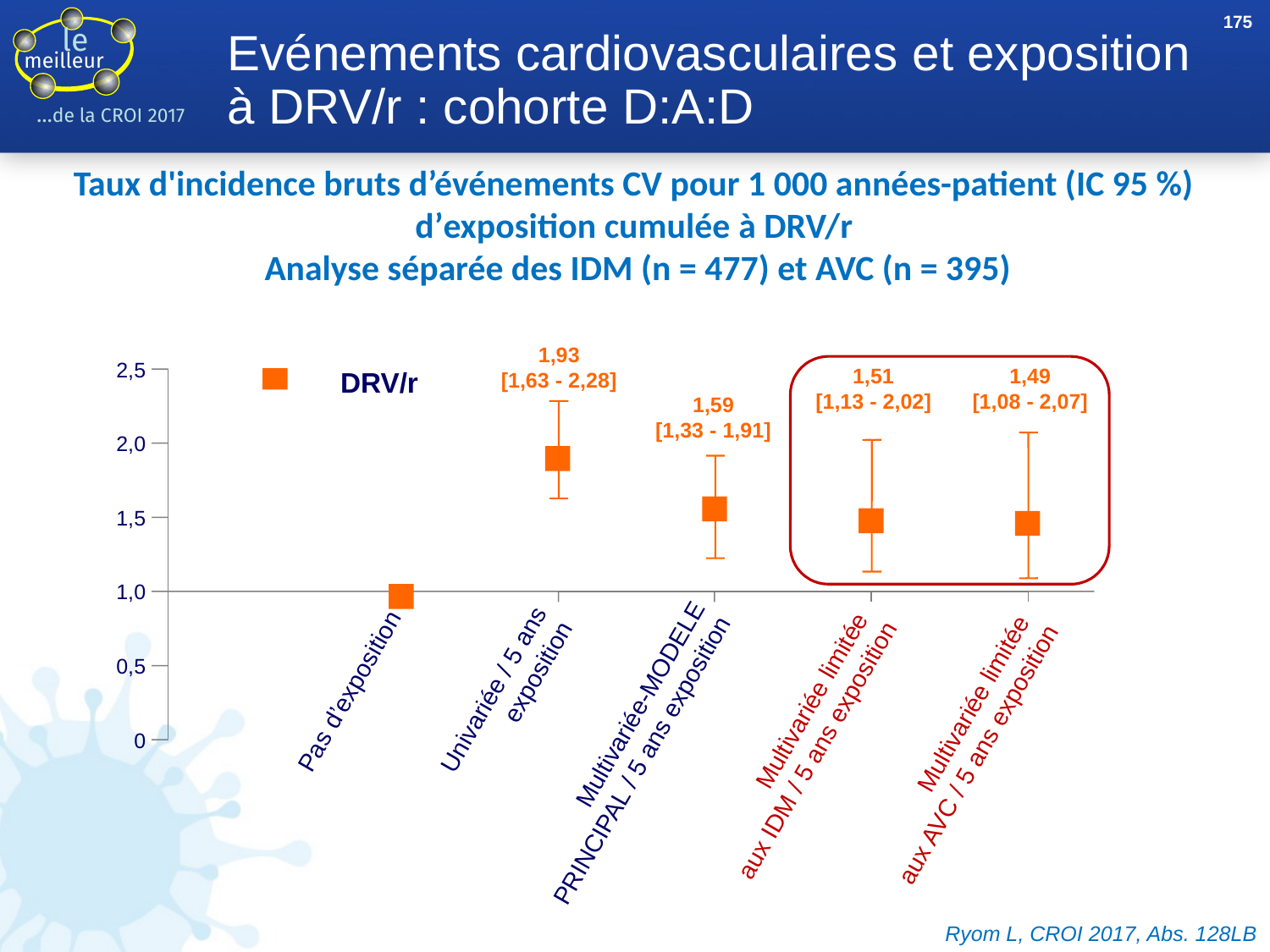

175
# Evénements cardiovasculaires et exposition à DRV/r : cohorte D:A:D
Taux d'incidence bruts d’événements CV pour 1 000 années-patient (IC 95 %)
d’exposition cumulée à DRV/r
Analyse séparée des IDM (n = 477) et AVC (n = 395)
1,93
[1,63 - 2,28]
2,5

1,51
[1,13 - 2,02]
1,49
[1,08 - 2,07]
DRV/r

1,59
[1,33 - 1,91]

2,0

1,5

1,0

0,5
Pas d’exposition
Univariée / 5 ans exposition
Multivariée limitée
aux IDM / 5 ans exposition
Multivariée limitée
aux AVC / 5 ans exposition
Multivariée-MODELE
PRINCIPAL / 5 ans exposition
0
Ryom L, CROI 2017, Abs. 128LB